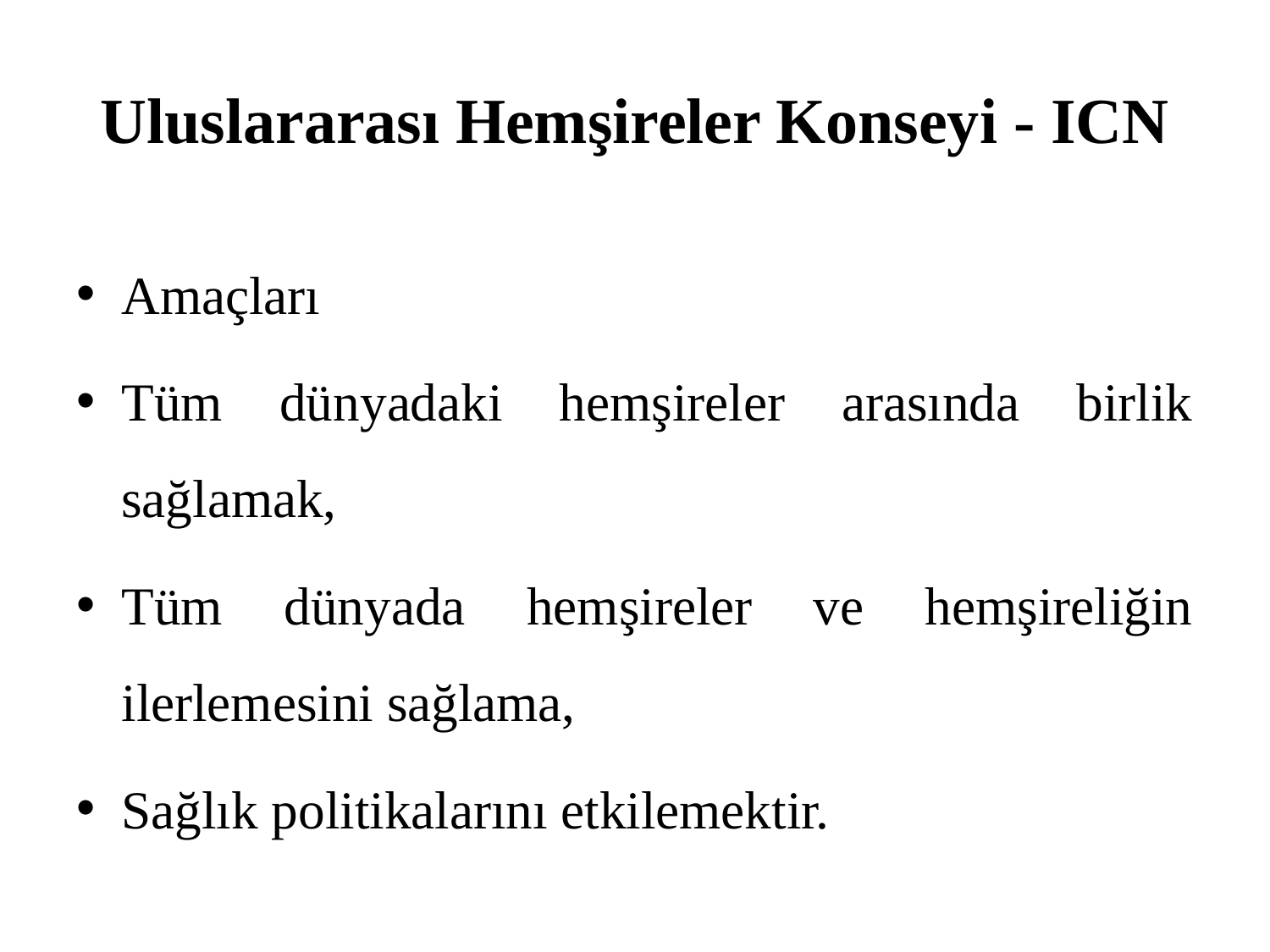

# Uluslararası Hemşireler Konseyi - ICN
Amaçları
Tüm dünyadaki hemşireler arasında birlik sağlamak,
Tüm dünyada hemşireler ve hemşireliğin ilerlemesini sağlama,
Sağlık politikalarını etkilemektir.